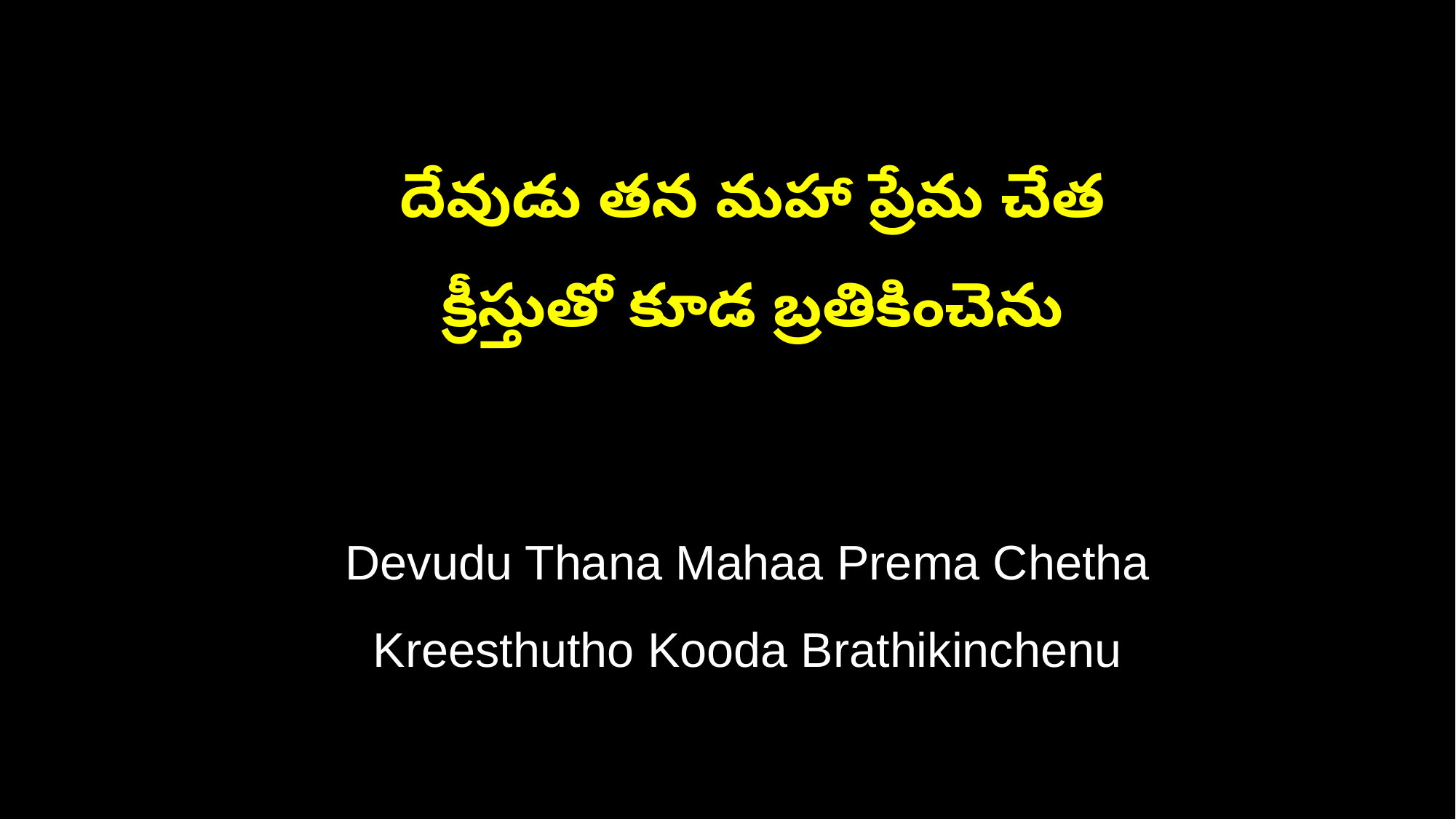

దేవుడు తన మహా ప్రేమ చేత
   క్రీస్తుతో కూడ బ్రతికించెను
   Devudu Thana Mahaa Prema Chetha
   Kreesthutho Kooda Brathikinchenu